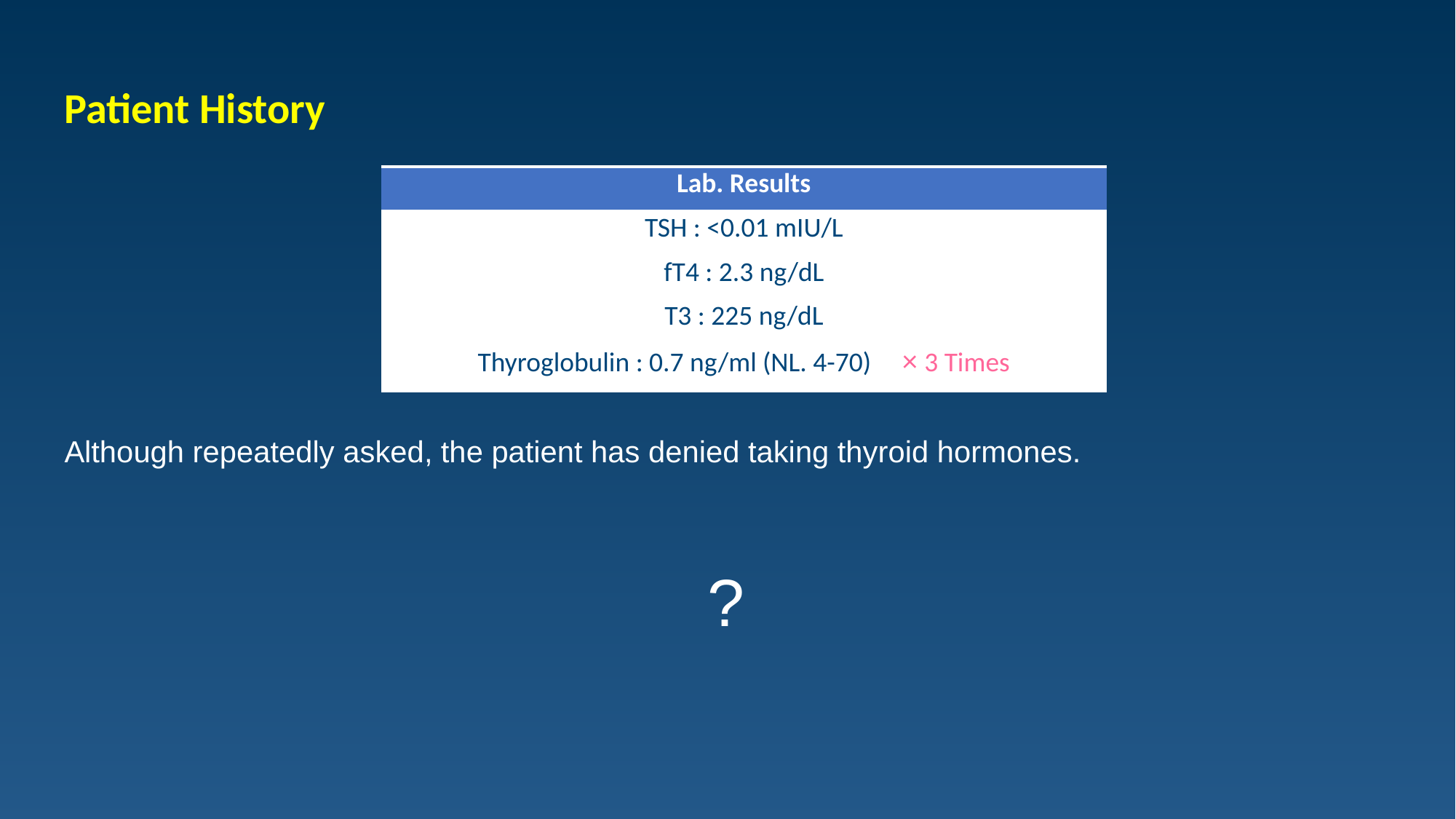

Patient History
| Lab. Results |
| --- |
| TSH : <0.01 mIU/L |
| fT4 : 2.3 ng/dL |
| T3 : 225 ng/dL |
| Thyroglobulin : 0.7 ng/ml (NL. 4-70) × 3 Times |
Although repeatedly asked, the patient has denied taking thyroid hormones.
?